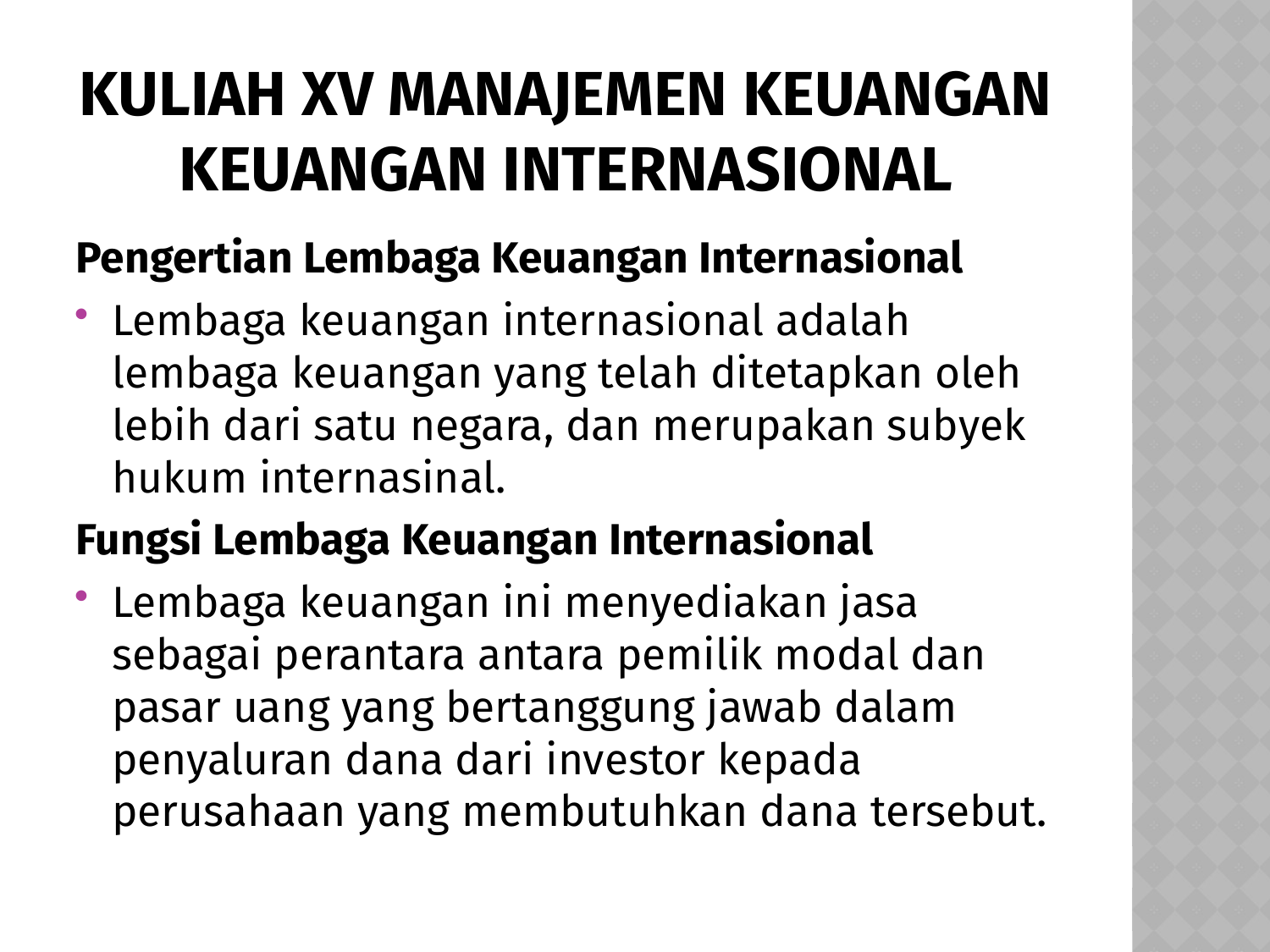

# KULIAH XV MANAJEMEN KEUANGAN Keuangan Internasional
Pengertian Lembaga Keuangan Internasional
Lembaga keuangan internasional adalah lembaga keuangan yang telah ditetapkan oleh lebih dari satu negara, dan merupakan subyek hukum internasinal.
Fungsi Lembaga Keuangan Internasional
Lembaga keuangan ini menyediakan jasa sebagai perantara antara pemilik modal dan pasar uang yang bertanggung jawab dalam penyaluran dana dari investor kepada perusahaan yang membutuhkan dana tersebut.